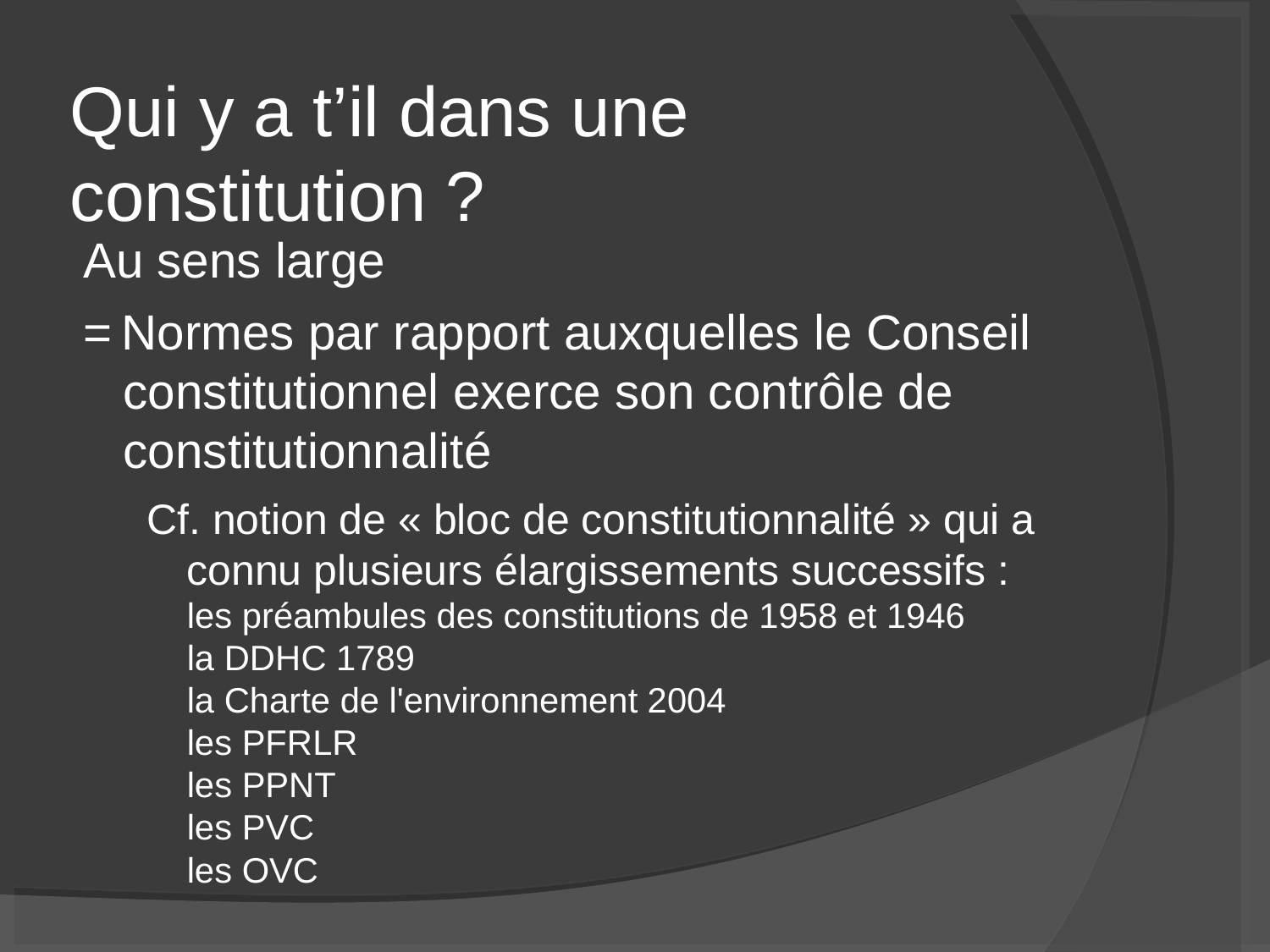

Qui y a t’il dans une constitution ?
Au sens large
= Normes par rapport auxquelles le Conseil constitutionnel exerce son contrôle de constitutionnalité
Cf. notion de « bloc de constitutionnalité » qui a connu plusieurs élargissements successifs :
les préambules des constitutions de 1958 et 1946
la DDHC 1789
la Charte de l'environnement 2004
les PFRLR
les PPNT
les PVC
les OVC